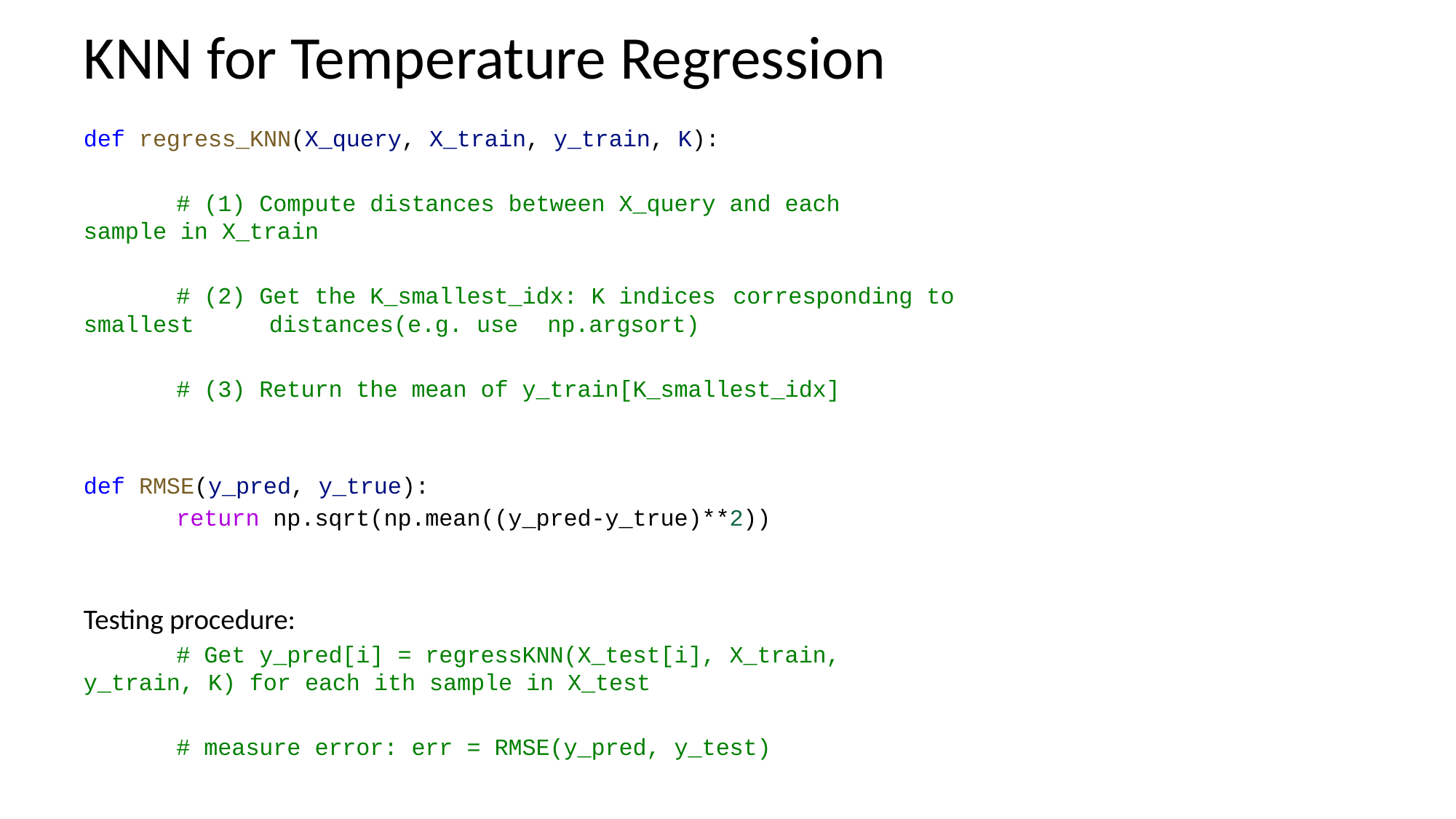

# KNN for Temperature Regression
def regress_KNN(X_query, X_train, y_train, K):

	# (1) Compute distances between X_query and each 	sample in X_train

	# (2) Get the K_smallest_idx: K indices 	corresponding to smallest 	distances(e.g. use 	np.argsort)

	# (3) Return the mean of y_train[K_smallest_idx]

def RMSE(y_pred, y_true):
	return np.sqrt(np.mean((y_pred-y_true)**2))

Testing procedure:
	# Get y_pred[i] = regressKNN(X_test[i], X_train, 	y_train, K) for each ith sample in X_test

	# measure error: err = RMSE(y_pred, y_test)